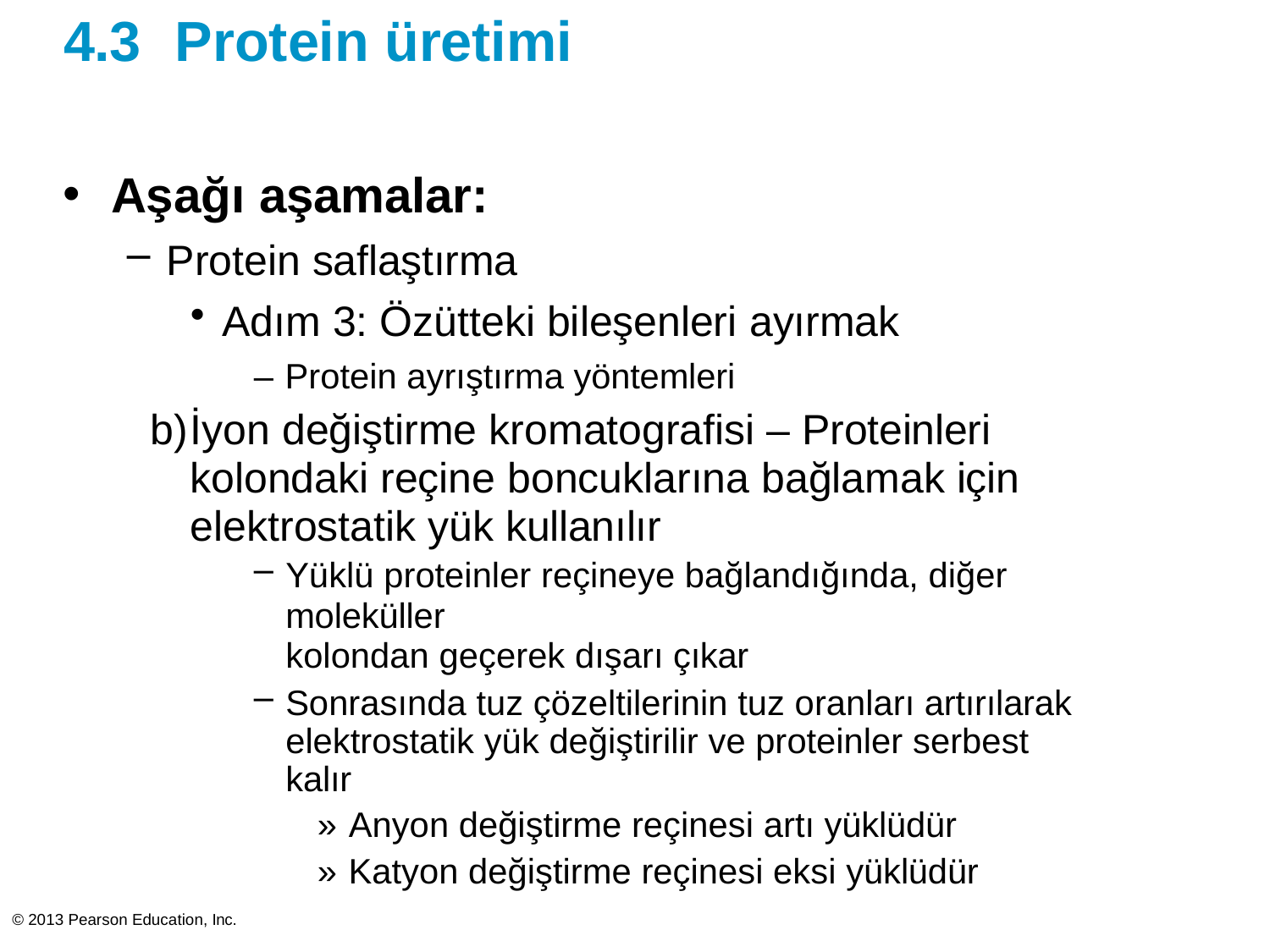

# 4.3	Protein üretimi
Aşağı aşamalar:
Protein saflaştırma
Adım 3: Özütteki bileşenleri ayırmak
– Protein ayrıştırma yöntemleri
İyon değiştirme kromatografisi – Proteinleri kolondaki reçine boncuklarına bağlamak için elektrostatik yük kullanılır
Yüklü proteinler reçineye bağlandığında, diğer moleküller
kolondan geçerek dışarı çıkar
Sonrasında tuz çözeltilerinin tuz oranları artırılarak elektrostatik yük değiştirilir ve proteinler serbest kalır
» Anyon değiştirme reçinesi artı yüklüdür
» Katyon değiştirme reçinesi eksi yüklüdür
© 2013 Pearson Education, Inc.